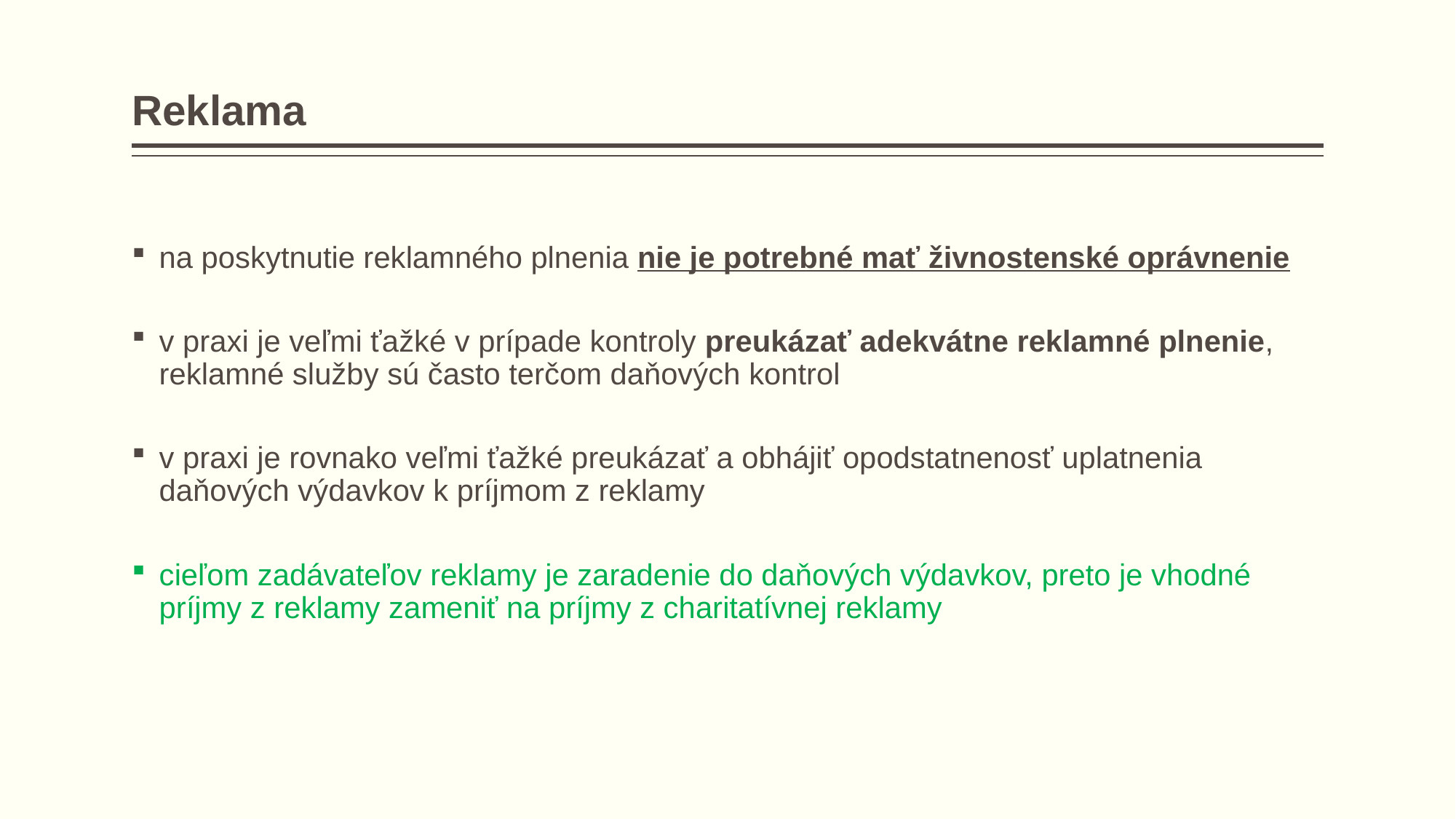

# Reklama

na poskytnutie reklamného plnenia nie je potrebné mať živnostenské oprávnenie

v praxi je veľmi ťažké v prípade kontroly preukázať adekvátne reklamné plnenie, reklamné služby sú často terčom daňových kontrol

v praxi je rovnako veľmi ťažké preukázať a obhájiť opodstatnenosť uplatnenia daňových výdavkov k príjmom z reklamy

cieľom zadávateľov reklamy je zaradenie do daňových výdavkov, preto je vhodné príjmy z reklamy zameniť na príjmy z charitatívnej reklamy